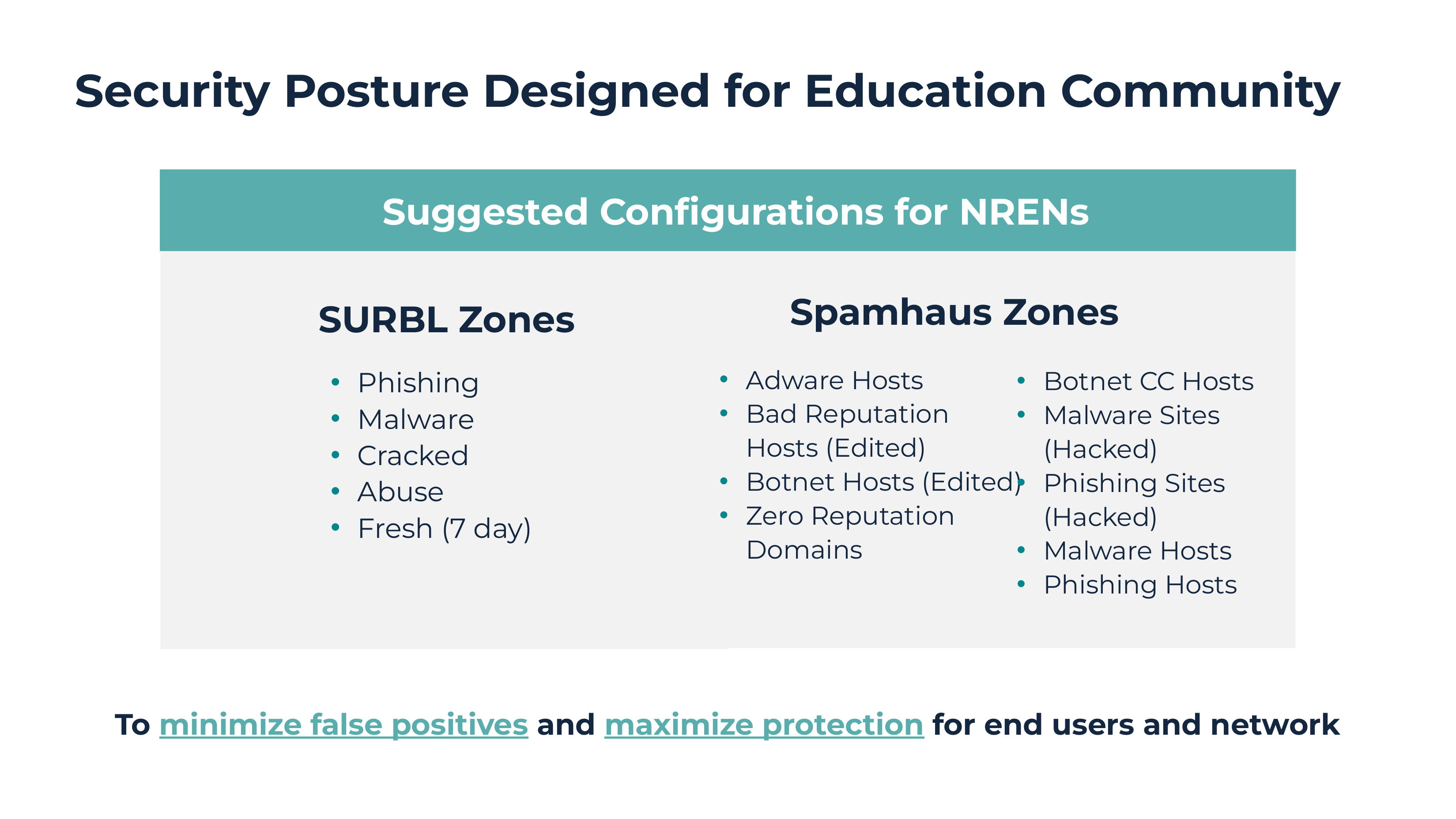

# Security Posture Designed for Education Community
Suggested Configurations for NRENs

Spamhaus Zones
SURBL Zones
Adware Hosts
Bad Reputation Hosts (Edited)
Botnet Hosts (Edited)
Zero Reputation Domains

Botnet CC Hosts
Malware Sites (Hacked)
Phishing Sites (Hacked)
Malware Hosts
Phishing Hosts

Phishing
Malware
Cracked
Abuse
Fresh (7 day)

To minimize false positives and maximize protection for end users and network